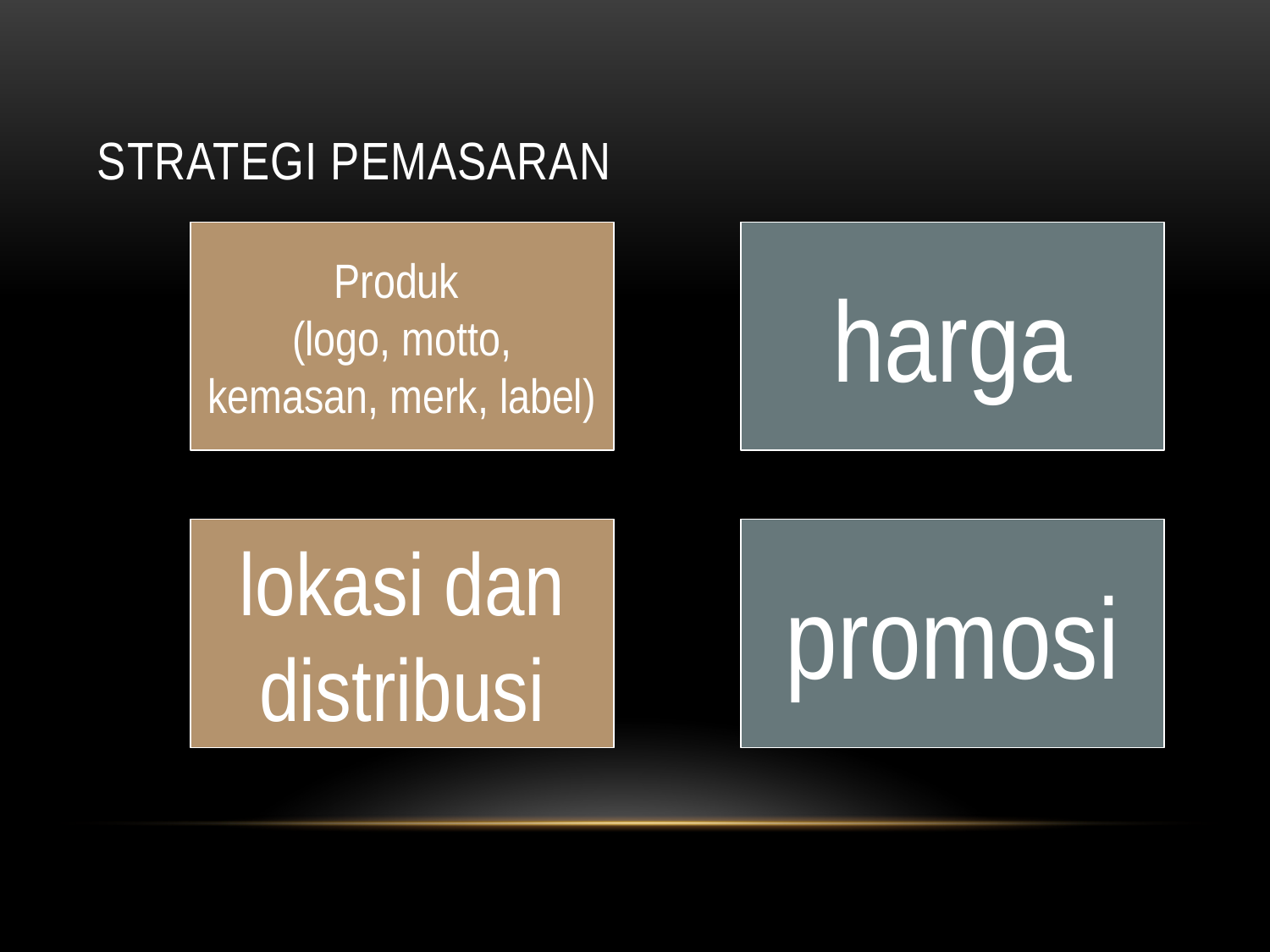

# STRATEGI PEMASARAN
Produk
(logo, motto, kemasan, merk, label)
harga
lokasi dan distribusi
promosi